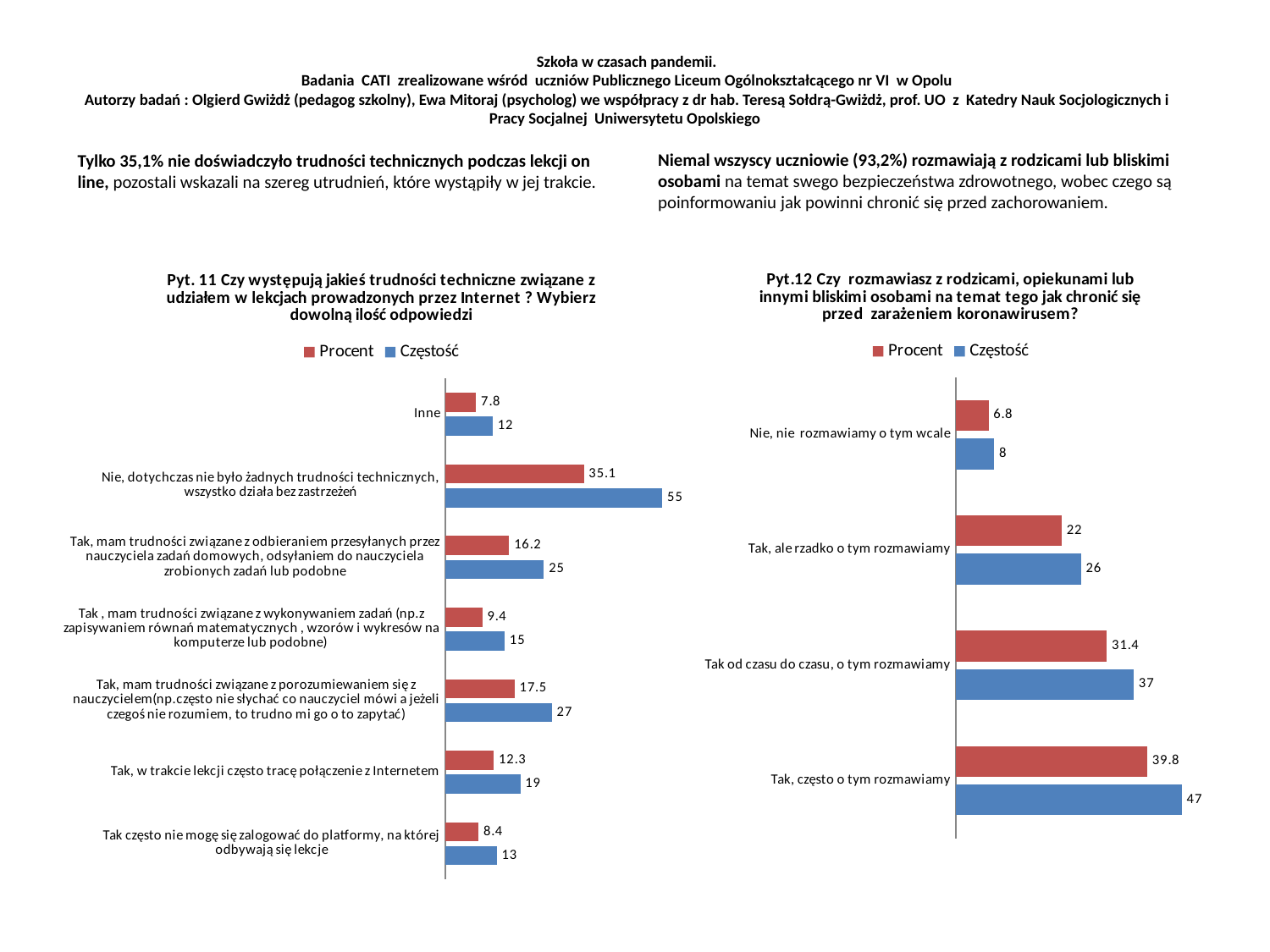

# Szkoła w czasach pandemii. Badania  CATI  zrealizowane wśród  uczniów Publicznego Liceum Ogólnokształcącego nr VI  w Opolu Autorzy badań : Olgierd Gwiżdż (pedagog szkolny), Ewa Mitoraj (psycholog) we współpracy z dr hab. Teresą Sołdrą-Gwiżdż, prof. UO  z  Katedry Nauk Socjologicznych i Pracy Socjalnej  Uniwersytetu Opolskiego
Niemal wszyscy uczniowie (93,2%) rozmawiają z rodzicami lub bliskimi osobami na temat swego bezpieczeństwa zdrowotnego, wobec czego są poinformowaniu jak powinni chronić się przed zachorowaniem.
Tylko 35,1% nie doświadczyło trudności technicznych podczas lekcji on line, pozostali wskazali na szereg utrudnień, które wystąpiły w jej trakcie.

### Chart: Pyt. 11 Czy występują jakieś trudności techniczne związane z udziałem w lekcjach prowadzonych przez Internet ? Wybierz dowolną ilość odpowiedzi

| Category | Częstość | Procent |
|---|---|---|
| Tak często nie mogę się zalogować do platformy, na której odbywają się lekcje | 13.0 | 8.4 |
| Tak, w trakcie lekcji często tracę połączenie z Internetem | 19.0 | 12.3 |
| Tak, mam trudności związane z porozumiewaniem się z nauczycielem(np.często nie słychać co nauczyciel mówi a jeżeli czegoś nie rozumiem, to trudno mi go o to zapytać) | 27.0 | 17.5 |
| Tak , mam trudności związane z wykonywaniem zadań (np.z zapisywaniem równań matematycznych , wzorów i wykresów na komputerze lub podobne)  | 15.0 | 9.4 |
| Tak, mam trudności związane z odbieraniem przesyłanych przez nauczyciela zadań domowych, odsyłaniem do nauczyciela zrobionych zadań lub podobne | 25.0 | 16.2 |
| Nie, dotychczas nie było żadnych trudności technicznych, wszystko działa bez zastrzeżeń | 55.0 | 35.1 |
| Inne | 12.0 | 7.8 |

### Chart: Pyt.12 Czy  rozmawiasz z rodzicami, opiekunami lub innymi bliskimi osobami na temat tego jak chronić się przed  zarażeniem koronawirusem?

| Category | Częstość | Procent |
|---|---|---|
| Tak, często o tym rozmawiamy | 47.0 | 39.800000000000004 |
| Tak od czasu do czasu, o tym rozmawiamy | 37.0 | 31.4 |
| Tak, ale rzadko o tym rozmawiamy | 26.0 | 22.0 |
| Nie, nie  rozmawiamy o tym wcale | 8.0 | 6.8 |